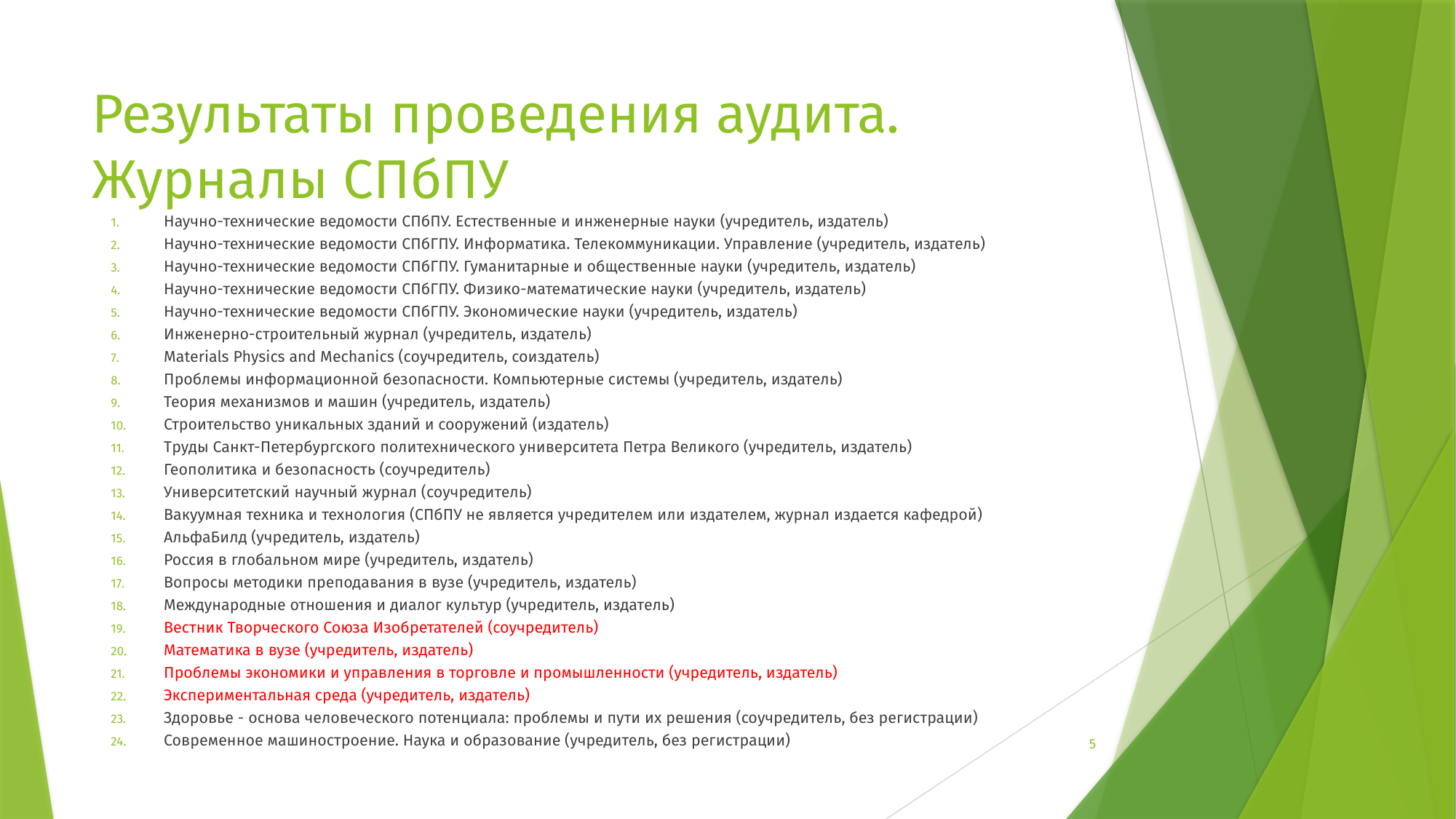

# Результаты проведения аудита. Журналы СПбПУ
Научно-технические ведомости СПбПУ. Естественные и инженерные науки (учредитель, издатель)
Научно-технические ведомости СПбГПУ. Информатика. Телекоммуникации. Управление (учредитель, издатель)
Научно-технические ведомости СПбГПУ. Гуманитарные и общественные науки (учредитель, издатель)
Научно-технические ведомости СПбГПУ. Физико-математические науки (учредитель, издатель)
Научно-технические ведомости СПбГПУ. Экономические науки (учредитель, издатель)
Инженерно-строительный журнал (учредитель, издатель)
Materials Physics and Mechanics (соучредитель, соиздатель)
Проблемы информационной безопасности. Компьютерные системы (учредитель, издатель)
Теория механизмов и машин (учредитель, издатель)
Строительство уникальных зданий и сооружений (издатель)
Труды Санкт-Петербургского политехнического университета Петра Великого (учредитель, издатель)
Геополитика и безопасность (соучредитель)
Университетский научный журнал (соучредитель)
Вакуумная техника и технология (СПбПУ не является учредителем или издателем, журнал издается кафедрой)
АльфаБилд (учредитель, издатель)
Россия в глобальном мире (учредитель, издатель)
Вопросы методики преподавания в вузе (учредитель, издатель)
Международные отношения и диалог культур (учредитель, издатель)
Вестник Творческого Союза Изобретателей (соучредитель)
Математика в вузе (учредитель, издатель)
Проблемы экономики и управления в торговле и промышленности (учредитель, издатель)
Экспериментальная среда (учредитель, издатель)
Здоровье - основа человеческого потенциала: проблемы и пути их решения (соучредитель, без регистрации)
Современное машиностроение. Наука и образование (учредитель, без регистрации)

5